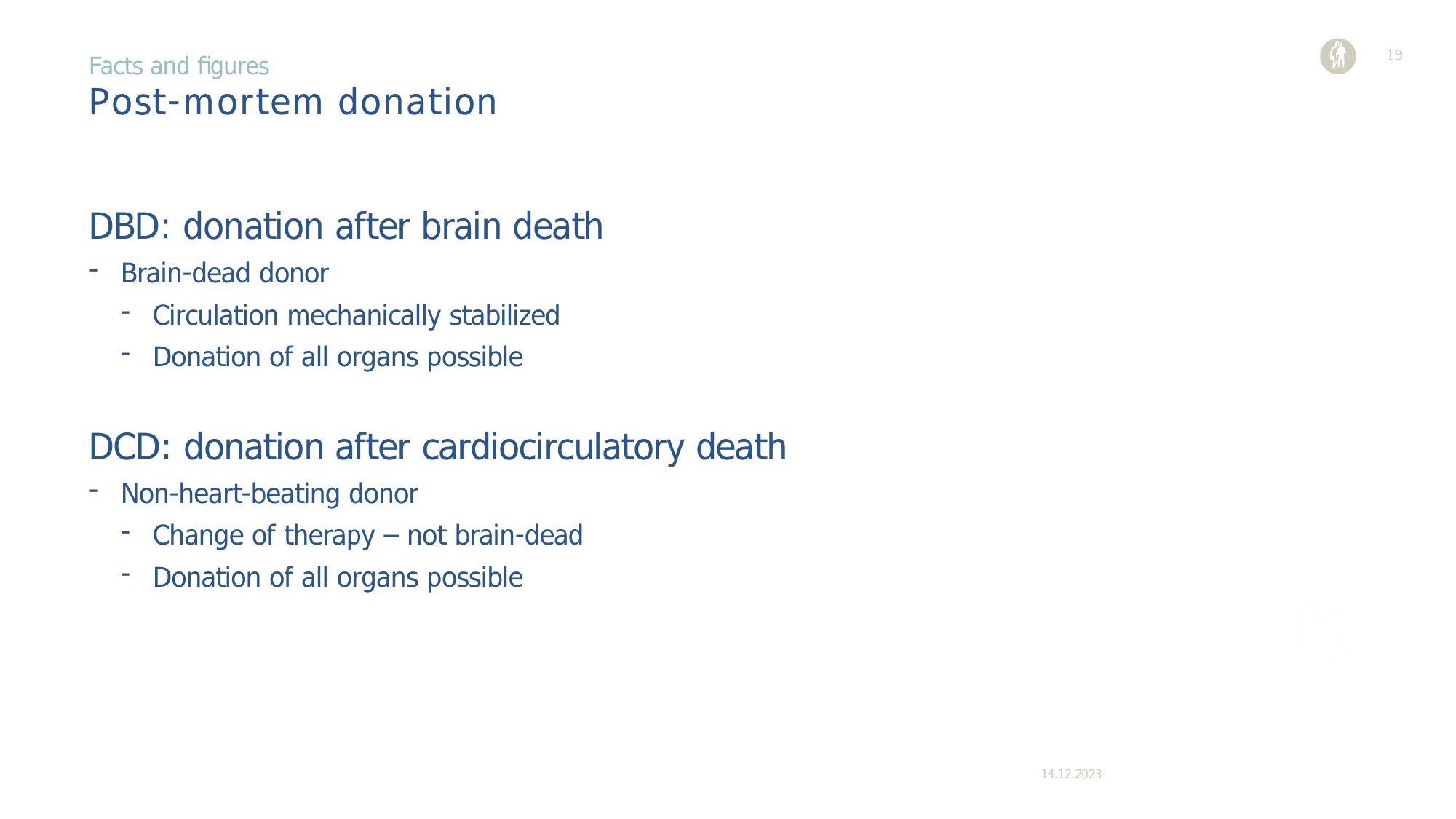

19
Facts and figures
# Post-mortem donation
DBD: donation after brain death
Brain-dead donor
Circulation mechanically stabilized
Donation of all organs possible

DCD: donation after cardiocirculatory death
Non-heart-beating donor
Change of therapy – not brain-dead
Donation of all organs possible

14.12.2023